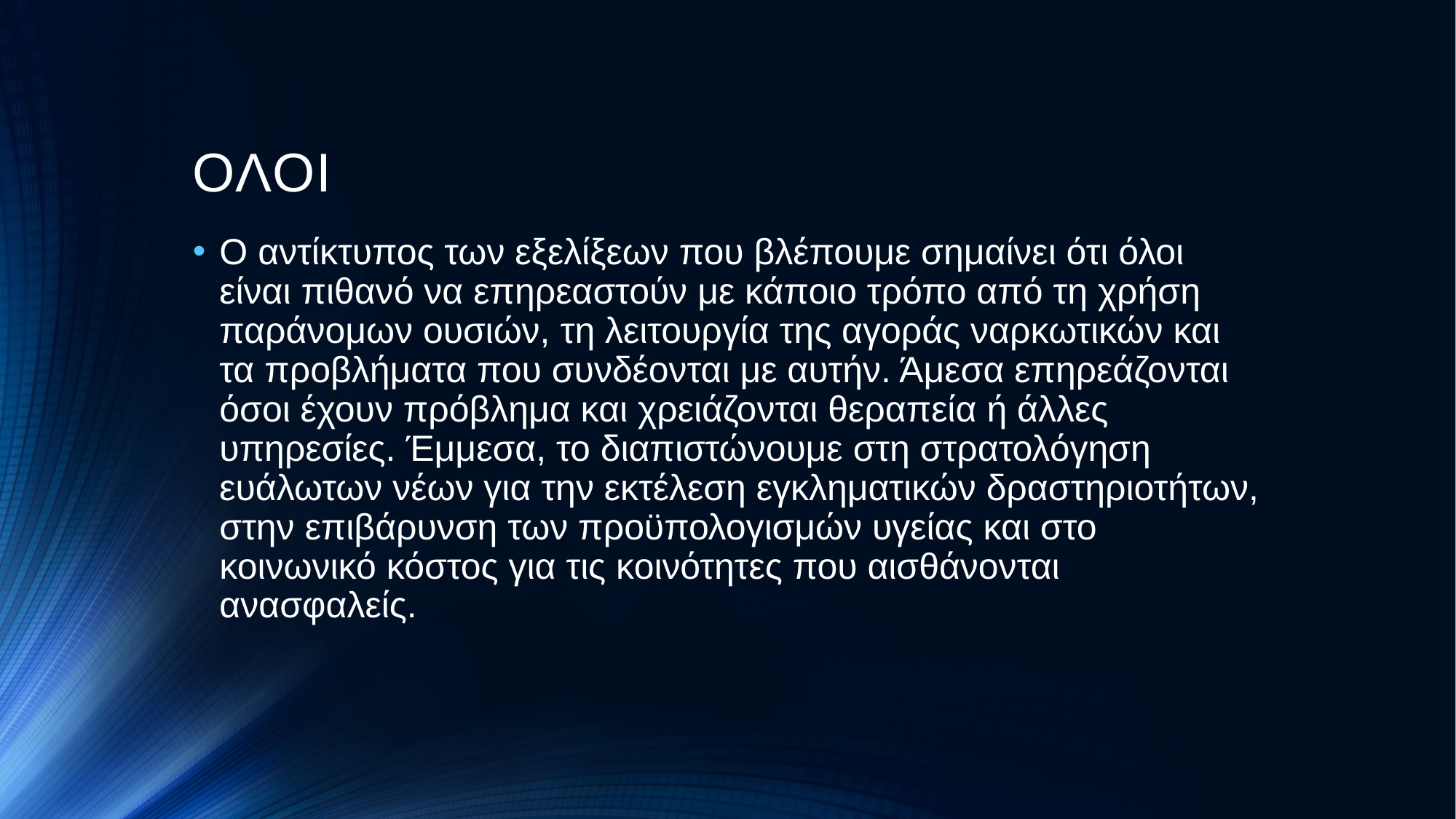

# ΟΛΟΙ
Ο αντίκτυπος των εξελίξεων που βλέπουμε σημαίνει ότι όλοι είναι πιθανό να επηρεαστούν με κάποιο τρόπο από τη χρήση παράνομων ουσιών, τη λειτουργία της αγοράς ναρκωτικών και τα προβλήματα που συνδέονται με αυτήν. Άμεσα επηρεάζονται όσοι έχουν πρόβλημα και χρειάζονται θεραπεία ή άλλες υπηρεσίες. Έμμεσα, το διαπιστώνουμε στη στρατολόγηση ευάλωτων νέων για την εκτέλεση εγκληματικών δραστηριοτήτων, στην επιβάρυνση των προϋπολογισμών υγείας και στο κοινωνικό κόστος για τις κοινότητες που αισθάνονται ανασφαλείς.